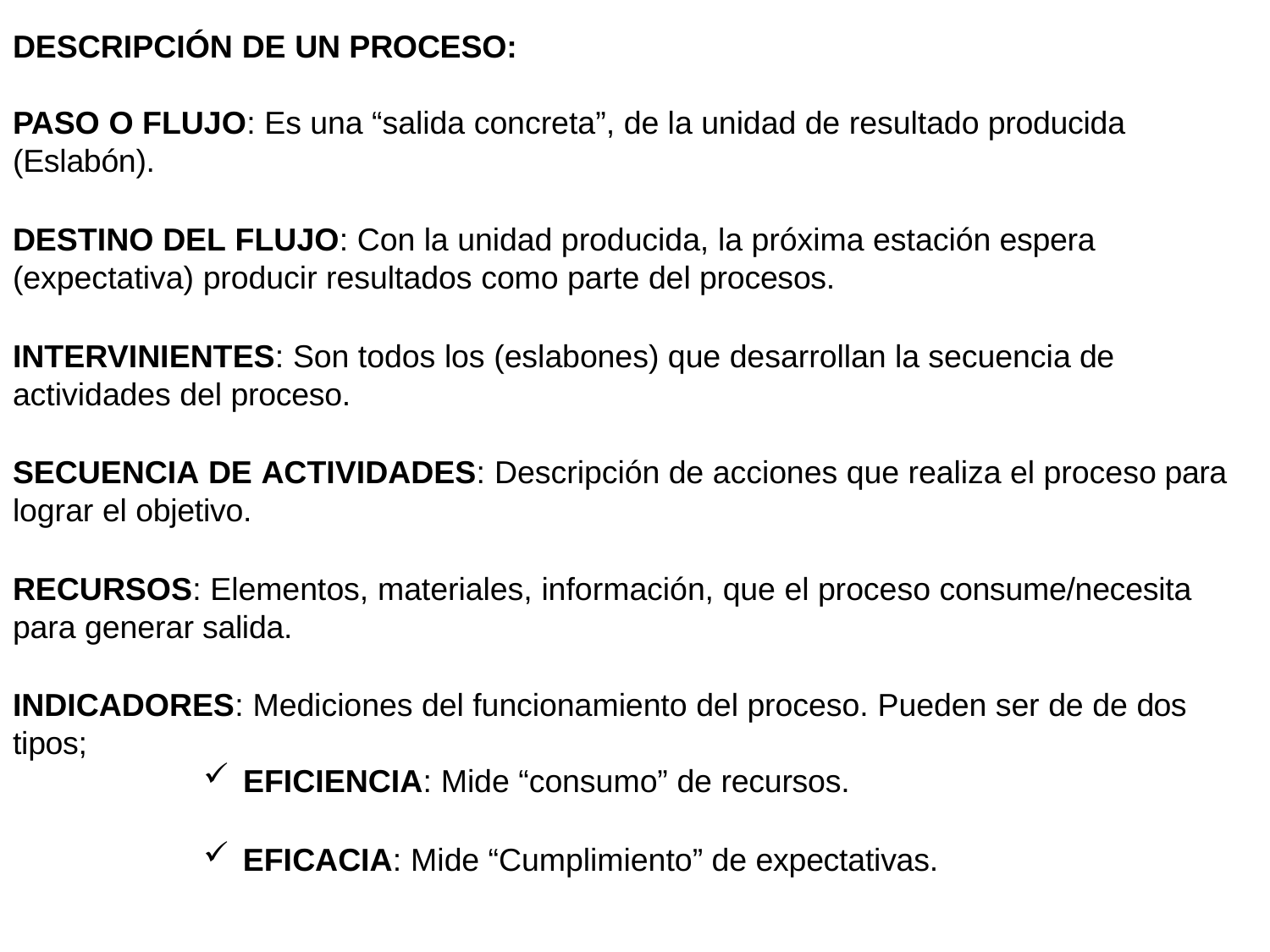

# DESCRIPCIÓN DE UN PROCESO:
PASO O FLUJO: Es una “salida concreta”, de la unidad de resultado producida (Eslabón).

DESTINO DEL FLUJO: Con la unidad producida, la próxima estación espera
(expectativa) producir resultados como parte del procesos.

INTERVINIENTES: Son todos los (eslabones) que desarrollan la secuencia de actividades del proceso.

SECUENCIA DE ACTIVIDADES: Descripción de acciones que realiza el proceso para lograr el objetivo.

RECURSOS: Elementos, materiales, información, que el proceso consume/necesita
para generar salida.

INDICADORES: Mediciones del funcionamiento del proceso. Pueden ser de de dos tipos;
EFICIENCIA: Mide “consumo” de recursos.

EFICACIA: Mide “Cumplimiento” de expectativas.